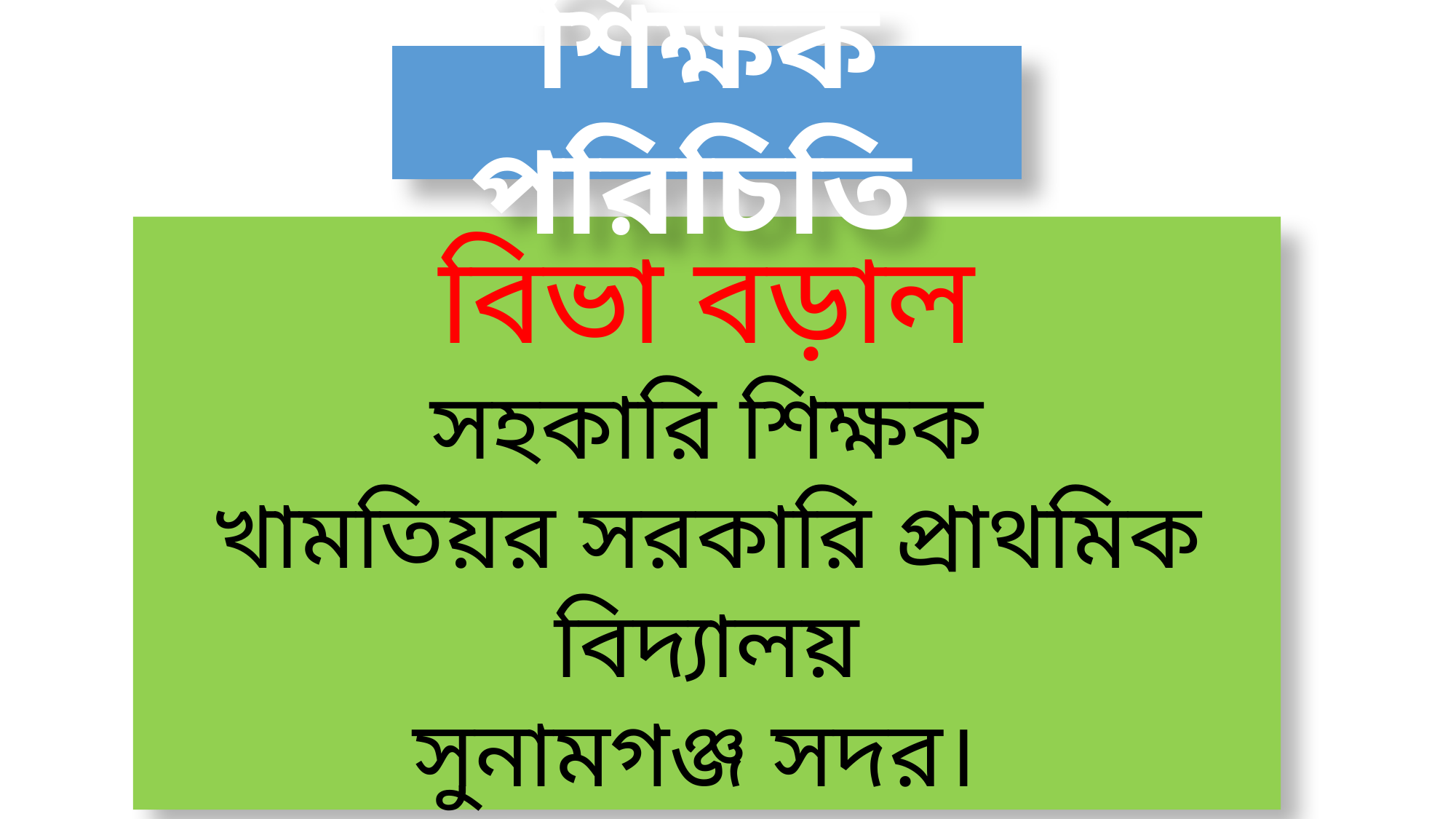

শিক্ষক পরিচিতি
বিভা বড়াল
সহকারি শিক্ষক
খামতিয়র সরকারি প্রাথমিক বিদ্যালয়
সুনামগঞ্জ সদর।